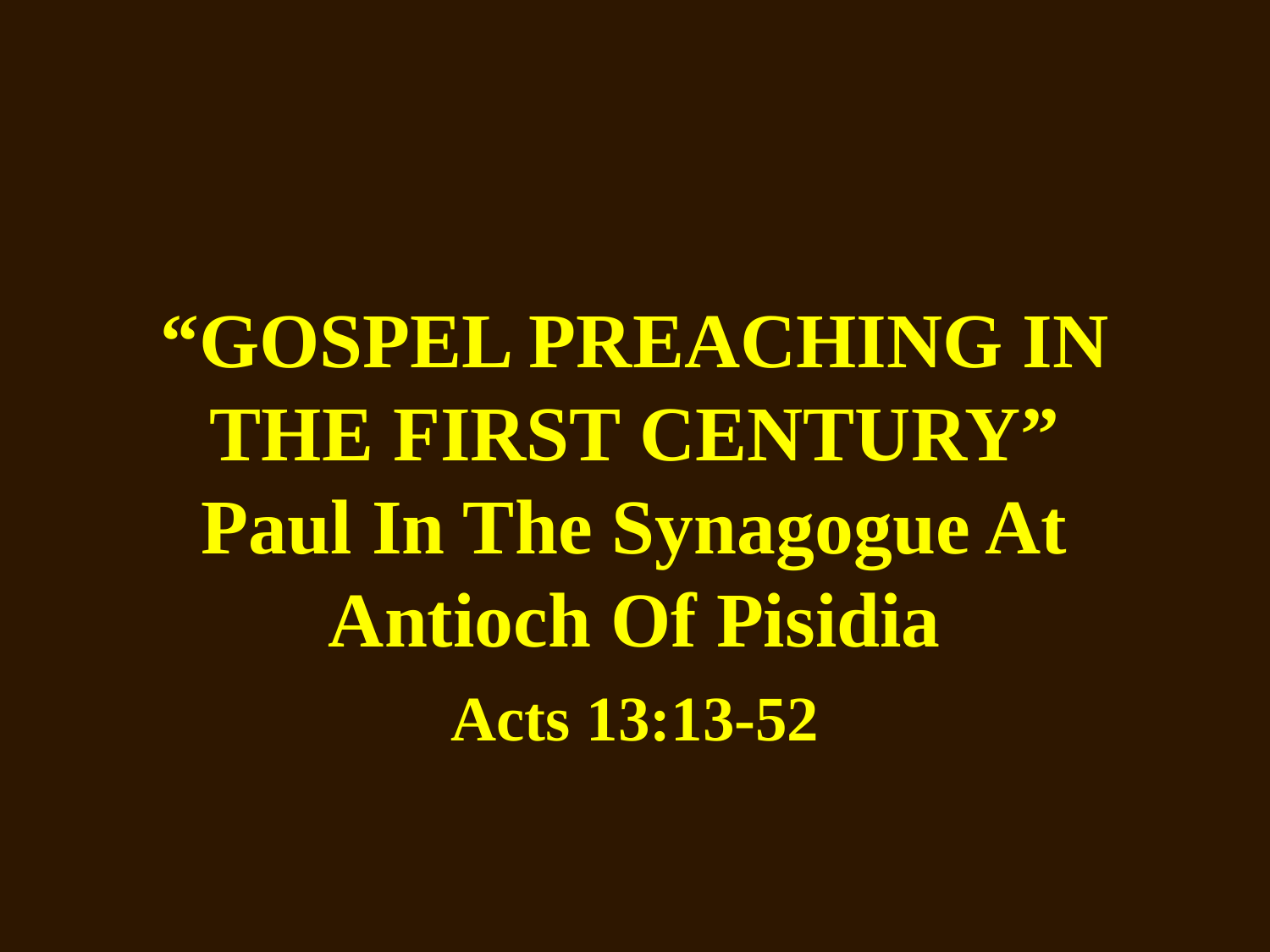

# “GOSPEL PREACHING IN THE FIRST CENTURY” Paul In The Synagogue At Antioch Of Pisidia
Acts 13:13-52